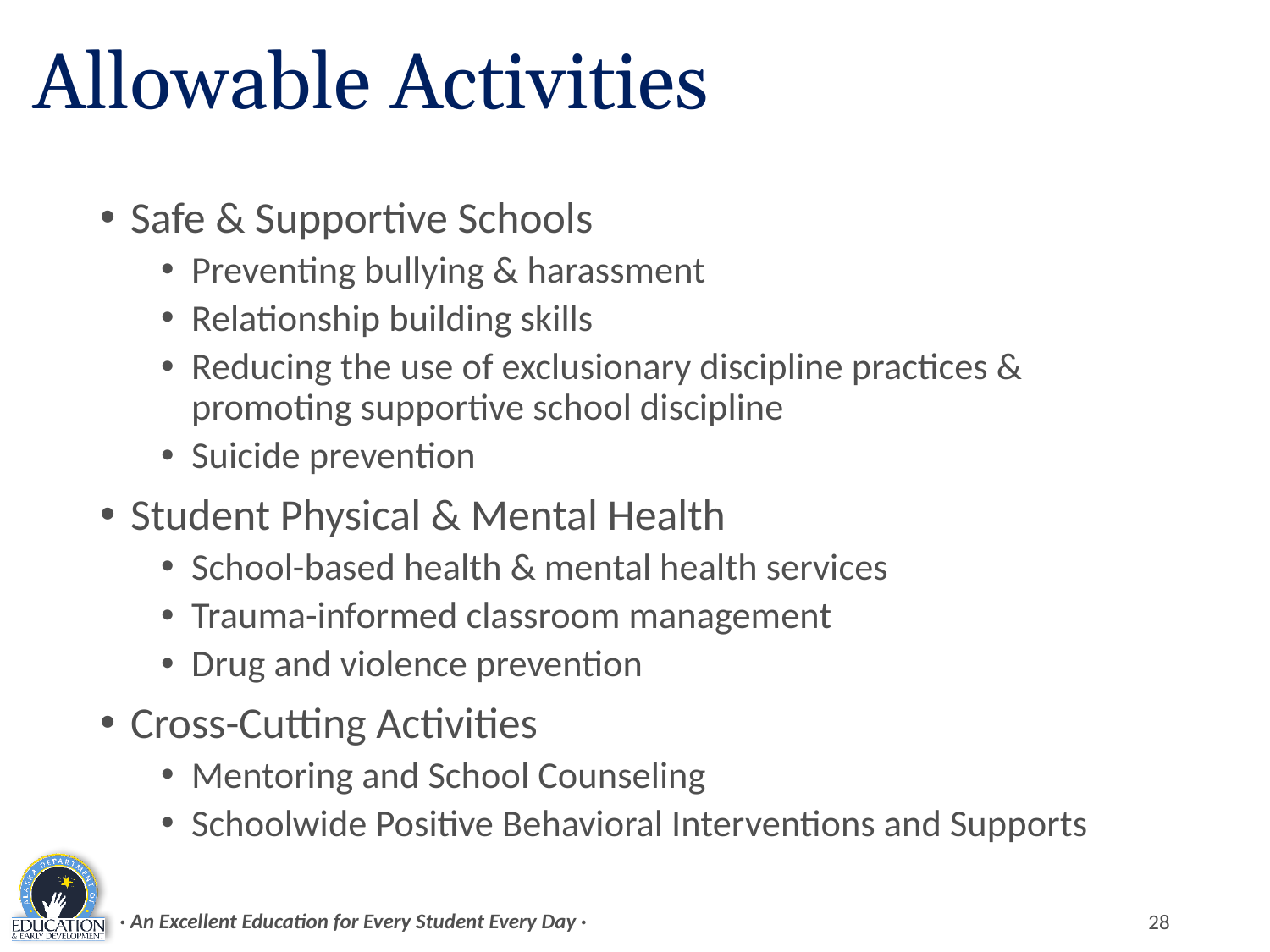

# Allowable Activities
Safe & Supportive Schools
Preventing bullying & harassment
Relationship building skills
Reducing the use of exclusionary discipline practices & promoting supportive school discipline
Suicide prevention
Student Physical & Mental Health
School-based health & mental health services
Trauma-informed classroom management
Drug and violence prevention
Cross-Cutting Activities
Mentoring and School Counseling
Schoolwide Positive Behavioral Interventions and Supports

· An Excellent Education for Every Student Every Day ·
28